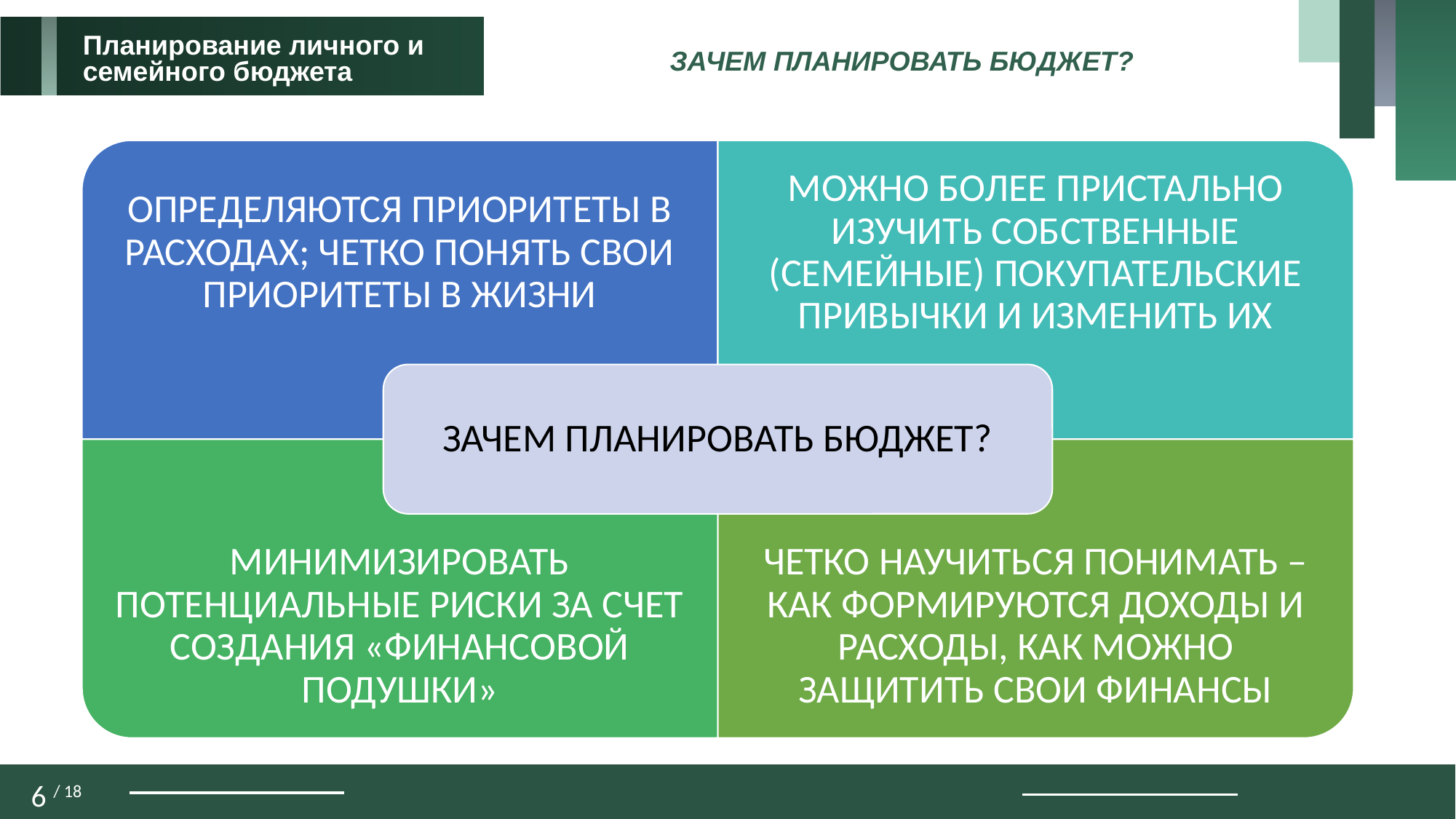

Планирование личного и
семейного бюджета
ЗАЧЕМ ПЛАНИРОВАТЬ БЮДЖЕТ?
ОПРЕДЕЛЯЮТСЯ ПРИОРИТЕТЫ В РАСХОДАХ; ЧЕТКО ПОНЯТЬ СВОИ ПРИОРИТЕТЫ В ЖИЗНИ

МОЖНО БОЛЕЕ ПРИСТАЛЬНО ИЗУЧИТЬ СОБСТВЕННЫЕ (СЕМЕЙНЫЕ) ПОКУПАТЕЛЬСКИЕ ПРИВЫЧКИ И ИЗМЕНИТЬ ИХ

ЗАЧЕМ ПЛАНИРОВАТЬ БЮДЖЕТ?

МИНИМИЗИРОВАТЬ ПОТЕНЦИАЛЬНЫЕ РИСКИ ЗА СЧЕТ СОЗДАНИЯ «ФИНАНСОВОЙ ПОДУШКИ»
ЧЕТКО НАУЧИТЬСЯ ПОНИМАТЬ – КАК ФОРМИРУЮТСЯ ДОХОДЫ И РАСХОДЫ, КАК МОЖНО ЗАЩИТИТЬ СВОИ ФИНАНСЫ

6 / 18